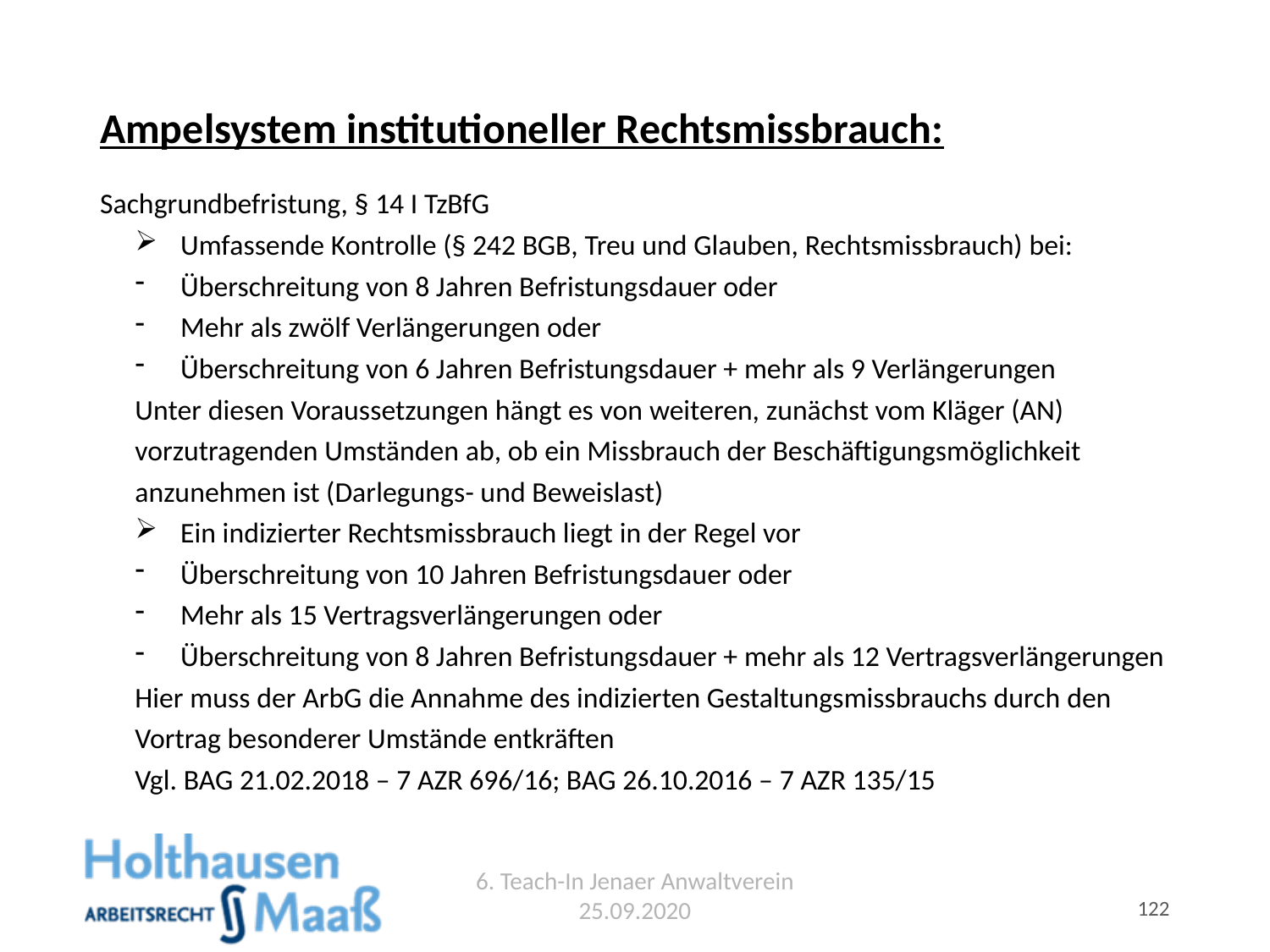

# Ampelsystem institutioneller Rechtsmissbrauch:
Sachgrundbefristung, § 14 I TzBfG
Umfassende Kontrolle (§ 242 BGB, Treu und Glauben, Rechtsmissbrauch) bei:
Überschreitung von 8 Jahren Befristungsdauer oder
Mehr als zwölf Verlängerungen oder
Überschreitung von 6 Jahren Befristungsdauer + mehr als 9 Verlängerungen
Unter diesen Voraussetzungen hängt es von weiteren, zunächst vom Kläger (AN) vorzutragenden Umständen ab, ob ein Missbrauch der Beschäftigungsmöglichkeit anzunehmen ist (Darlegungs- und Beweislast)
Ein indizierter Rechtsmissbrauch liegt in der Regel vor
Überschreitung von 10 Jahren Befristungsdauer oder
Mehr als 15 Vertragsverlängerungen oder
Überschreitung von 8 Jahren Befristungsdauer + mehr als 12 Vertragsverlängerungen
Hier muss der ArbG die Annahme des indizierten Gestaltungsmissbrauchs durch den Vortrag besonderer Umstände entkräften
Vgl. BAG 21.02.2018 – 7 AZR 696/16; BAG 26.10.2016 – 7 AZR 135/15

6. Teach-In Jenaer Anwaltverein 25.09.2020
122